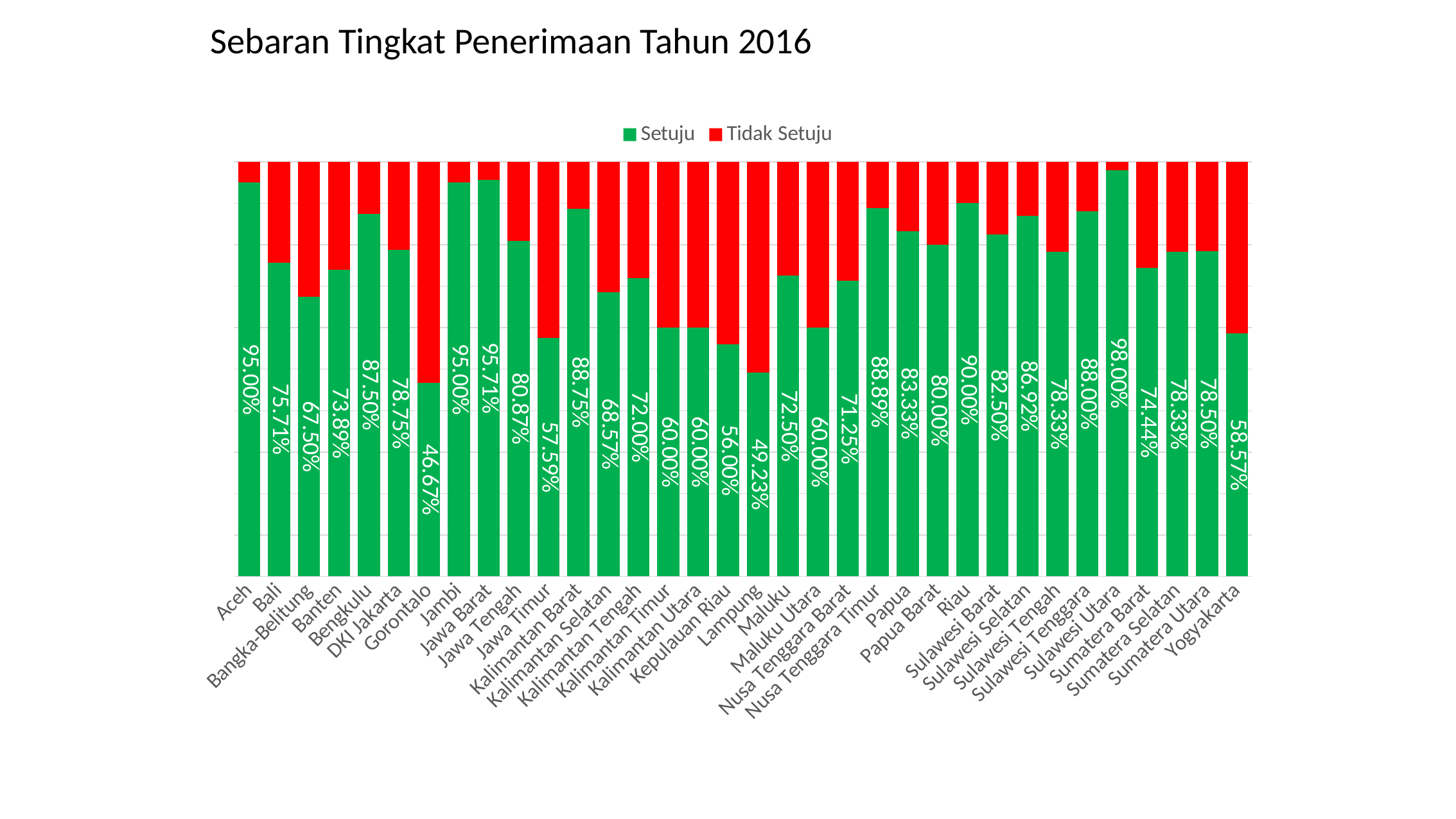

# Sebaran Tingkat Penerimaan Tahun 2016

### Chart

| Category | Setuju | Tidak Setuju |
|---|---|---|
| Aceh | 0.95 | 0.05 |
| Bali | 0.757142857142857 | 0.242857142857143 |
| Bangka-Belitung | 0.675 | 0.325 |
| Banten | 0.738888888888889 | 0.261111111111111 |
| Bengkulu | 0.875 | 0.125 |
| DKI Jakarta | 0.7875 | 0.2125 |
| Gorontalo | 0.466666666666667 | 0.533333333333333 |
| Jambi | 0.95 | 0.05 |
| Jawa Barat | 0.957142857142857 | 0.0428571428571429 |
| Jawa Tengah | 0.808695652173913 | 0.191304347826087 |
| Jawa Timur | 0.575925925925926 | 0.424074074074074 |
| Kalimantan Barat | 0.8875 | 0.1125 |
| Kalimantan Selatan | 0.685714285714286 | 0.314285714285714 |
| Kalimantan Tengah | 0.72 | 0.28 |
| Kalimantan Timur | 0.6 | 0.4 |
| Kalimantan Utara | 0.6 | 0.4 |
| Kepulauan Riau | 0.56 | 0.44 |
| Lampung | 0.492307692307692 | 0.507692307692308 |
| Maluku | 0.725 | 0.275 |
| Maluku Utara | 0.6 | 0.4 |
| Nusa Tenggara Barat | 0.7125 | 0.2875 |
| Nusa Tenggara Timur | 0.888888888888889 | 0.111111111111111 |
| Papua | 0.833333333333333 | 0.166666666666667 |
| Papua Barat | 0.8 | 0.2 |
| Riau | 0.9 | 0.1 |
| Sulawesi Barat | 0.825 | 0.175 |
| Sulawesi Selatan | 0.869230769230769 | 0.130769230769231 |
| Sulawesi Tengah | 0.783333333333333 | 0.216666666666667 |
| Sulawesi Tenggara | 0.88 | 0.12 |
| Sulawesi Utara | 0.98 | 0.02 |
| Sumatera Barat | 0.744444444444445 | 0.255555555555556 |
| Sumatera Selatan | 0.783333333333333 | 0.216666666666667 |
| Sumatera Utara | 0.785 | 0.215 |
| Yogyakarta | 0.585714285714286 | 0.414285714285714 |